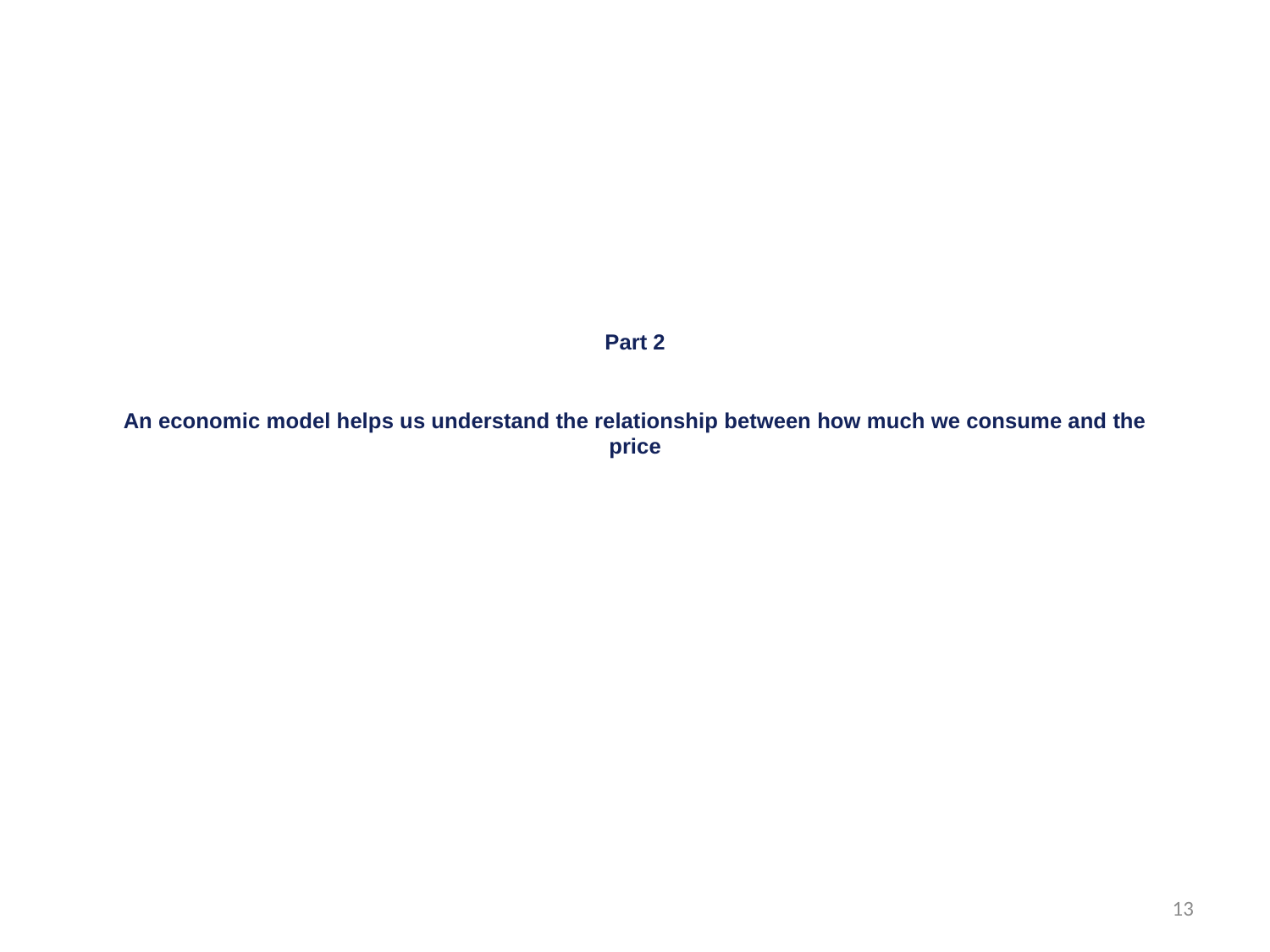

Part 2

An economic model helps us understand the relationship between how much we consume and the price

13